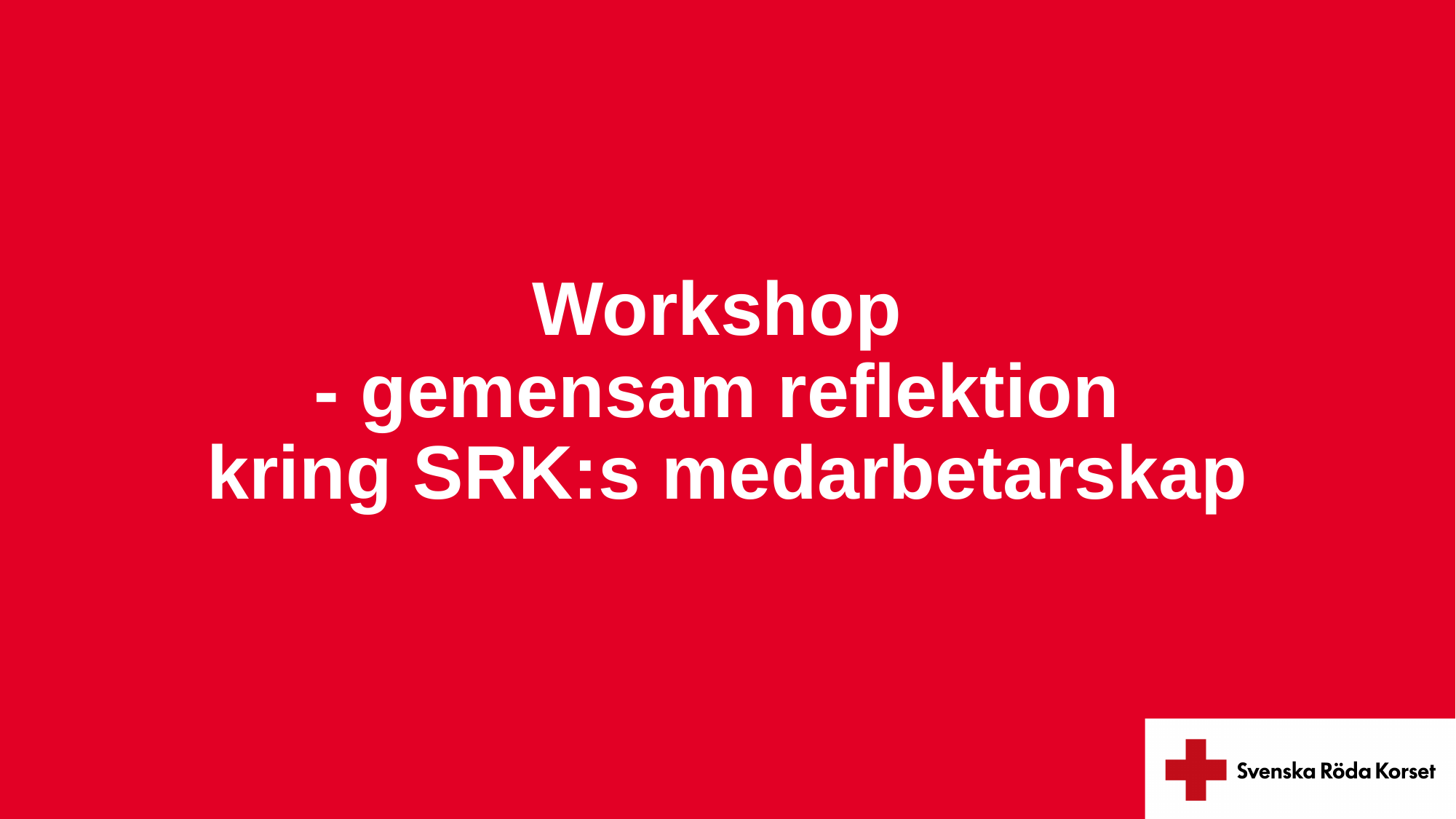

# Workshop - gemensam reflektion kring SRK:s medarbetarskap